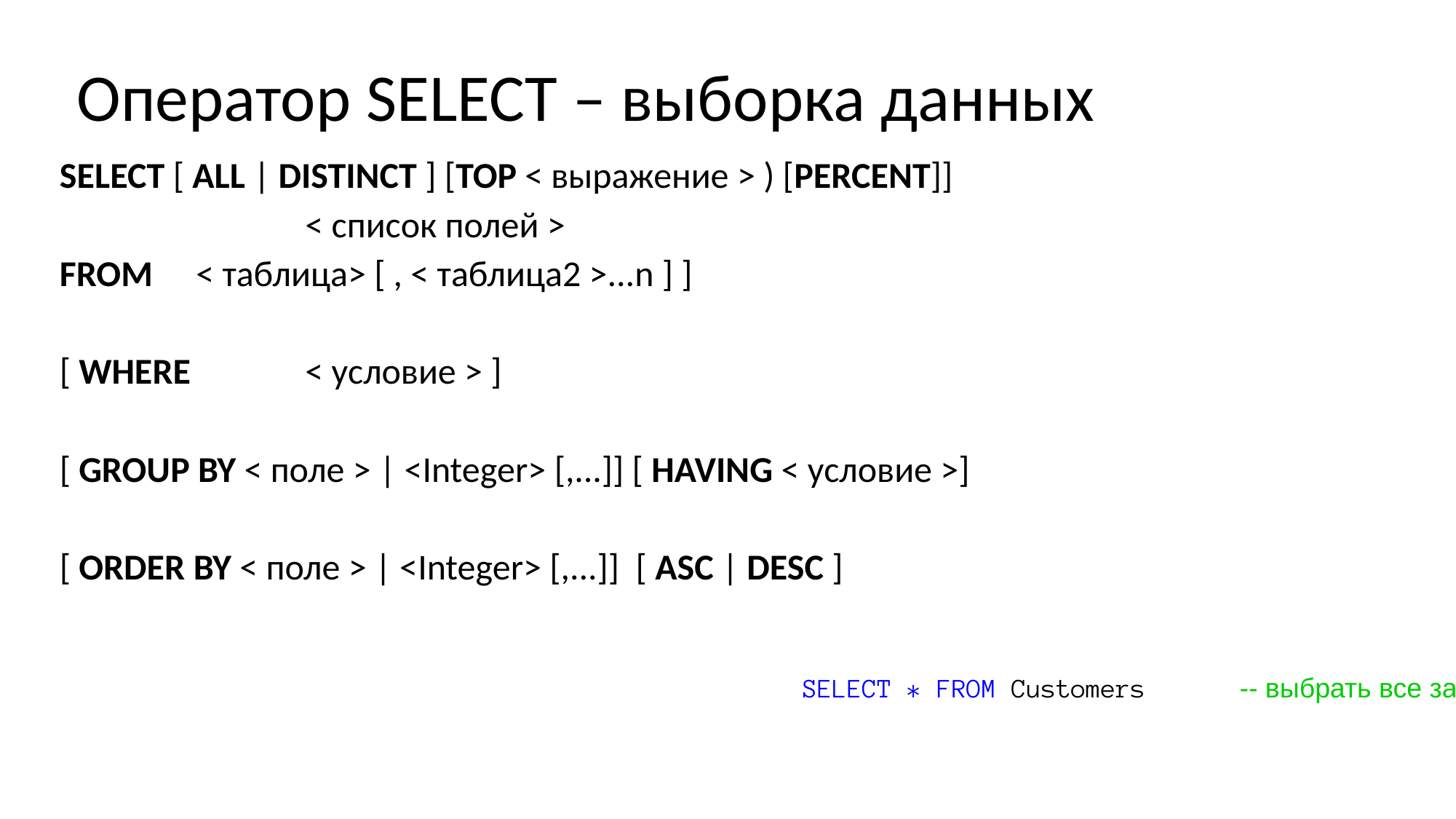

# Оператор SELECT – выборка данных
SELECT [ ALL | DISTINCT ] [TOP < выражение > ) [PERCENT]]
			< список полей >
FROM 	< таблица> [ , < таблица2 >...n ] ]

[ WHERE 	< условие > ]

[ GROUP BY < поле > | <Integer> [,...]] [ HAVING < условие >]

[ ORDER BY < поле > | <Integer> [,...]]  [ ASC | DESC ]
SELECT * FROM Customers  	-- выбрать все записи таблицы